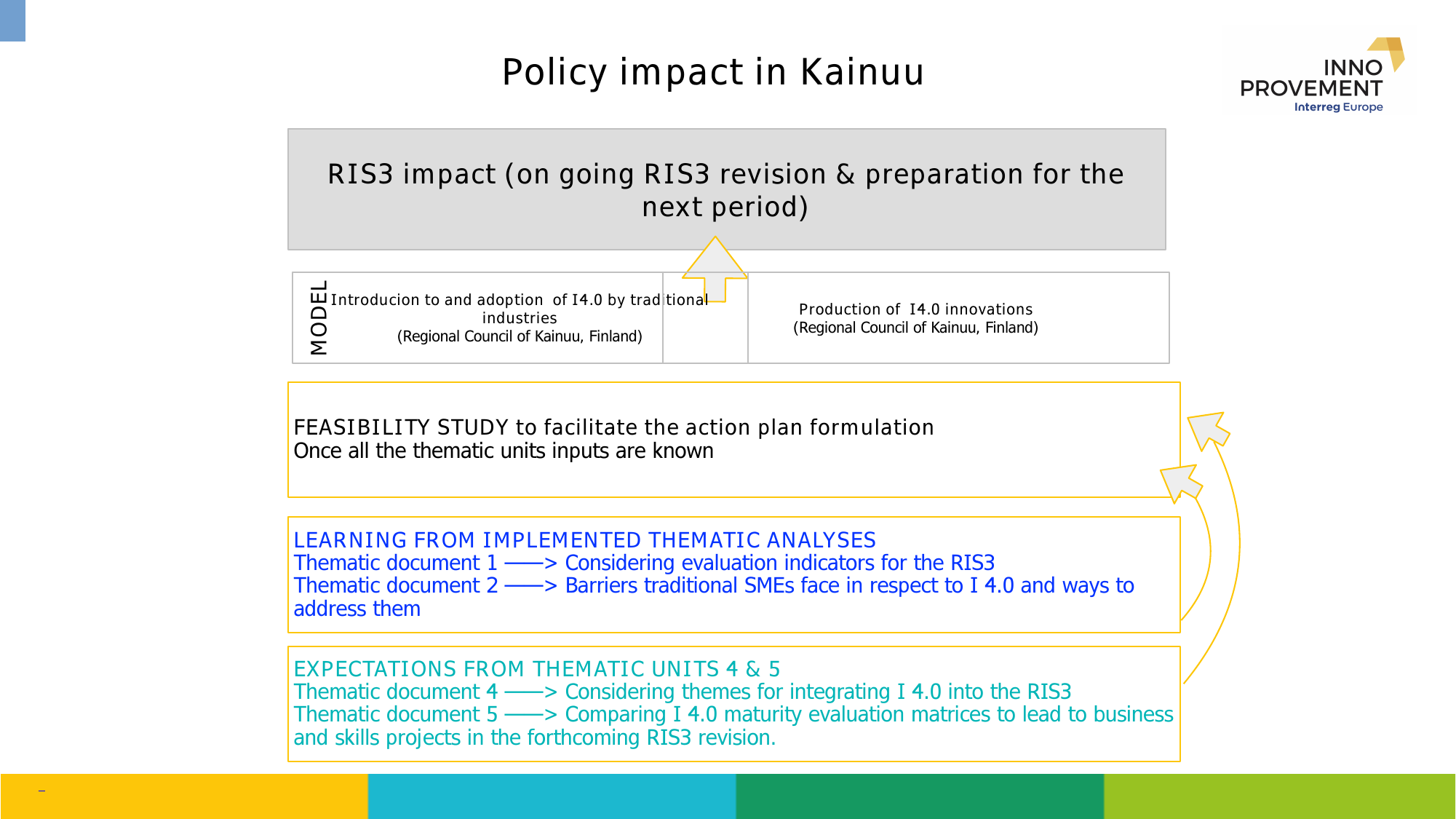

# Policy impact in Kainuu

RIS3 impact (on going RIS3 revision & preparation for the next period)

Introducion to and adoption  of I4.0 by traditional industries
(Regional Council of Kainuu, Finland)

Production of  I4.0 innovations
(Regional Council of Kainuu, Finland)
MODEL

FEASIBILITY STUDY to facilitate the action plan formulation
Once all the thematic units inputs are known

LEARNING FROM IMPLEMENTED THEMATIC ANALYSES
Thematic document 1 ——> Considering evaluation indicators for the RIS3
Thematic document 2 ——> Barriers traditional SMEs face in respect to I 4.0 and ways to address them

EXPECTATIONS FROM THEMATIC UNITS 4 & 5
Thematic document 4 ——> Considering themes for integrating I 4.0 into the RIS3
Thematic document 5 ——> Comparing I 4.0 maturity evaluation matrices to lead to business and skills projects in the forthcoming RIS3 revision.